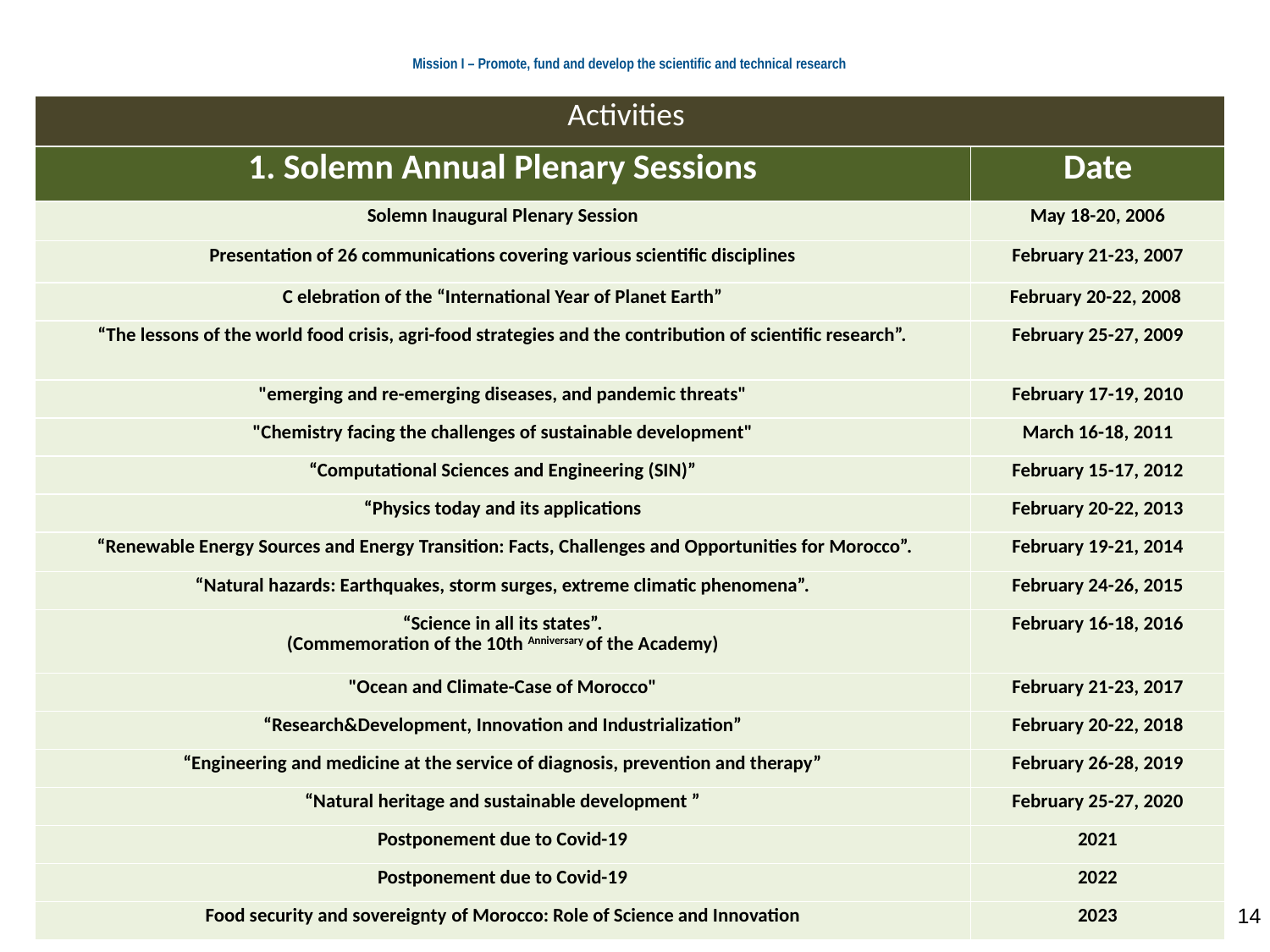

# Mission I – Promote, fund and develop the scientific and technical research
| Activities |  |
| --- | --- |
| 1. Solemn Annual Plenary Sessions | Date |
| Solemn Inaugural Plenary Session | May 18-20, 2006 |
| Presentation of 26 communications covering various scientific disciplines | February 21-23, 2007 |
| C elebration of the “International Year of Planet Earth” | February 20-22, 2008 |
| “The lessons of the world food crisis, agri-food strategies and the contribution of scientific research”. | February 25-27, 2009 |
| "emerging and re-emerging diseases, and pandemic threats" | February 17-19, 2010 |
| "Chemistry facing the challenges of sustainable development" | March 16-18, 2011 |
| “Computational Sciences and Engineering (SIN)” | February 15-17, 2012 |
| “Physics today and its applications | February 20-22, 2013 |
| “Renewable Energy Sources and Energy Transition: Facts, Challenges and Opportunities for Morocco”. | February 19-21, 2014 |
| “Natural hazards: Earthquakes, storm surges, extreme climatic phenomena”. | February 24-26, 2015 |
| “Science in all its states”. (Commemoration of the 10th Anniversary of the Academy) | February 16-18, 2016 |
| "Ocean and Climate-Case of Morocco" | February 21-23, 2017 |
| “Research&Development, Innovation and Industrialization” | February 20-22, 2018 |
| “Engineering and medicine at the service of diagnosis, prevention and therapy” | February 26-28, 2019 |
| “Natural heritage and sustainable development ” | February 25-27, 2020 |
| Postponement due to Covid-19 | 2021 |
| Postponement due to Covid-19 | 2022 |
| Food security and sovereignty of Morocco: Role of Science and Innovation | 2023 |
14